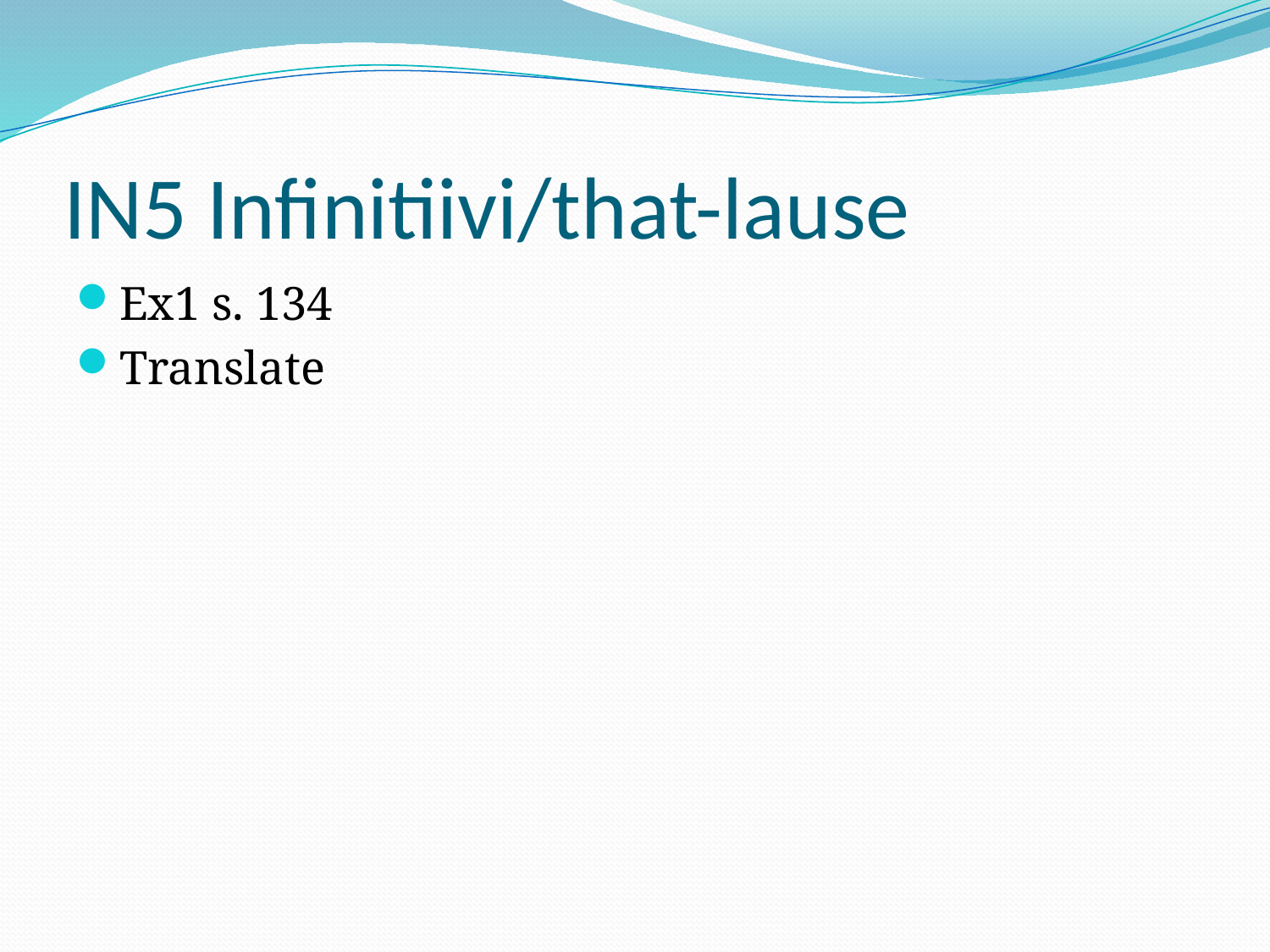

# IN5 Infinitiivi/that-lause
Ex1 s. 134
Translate